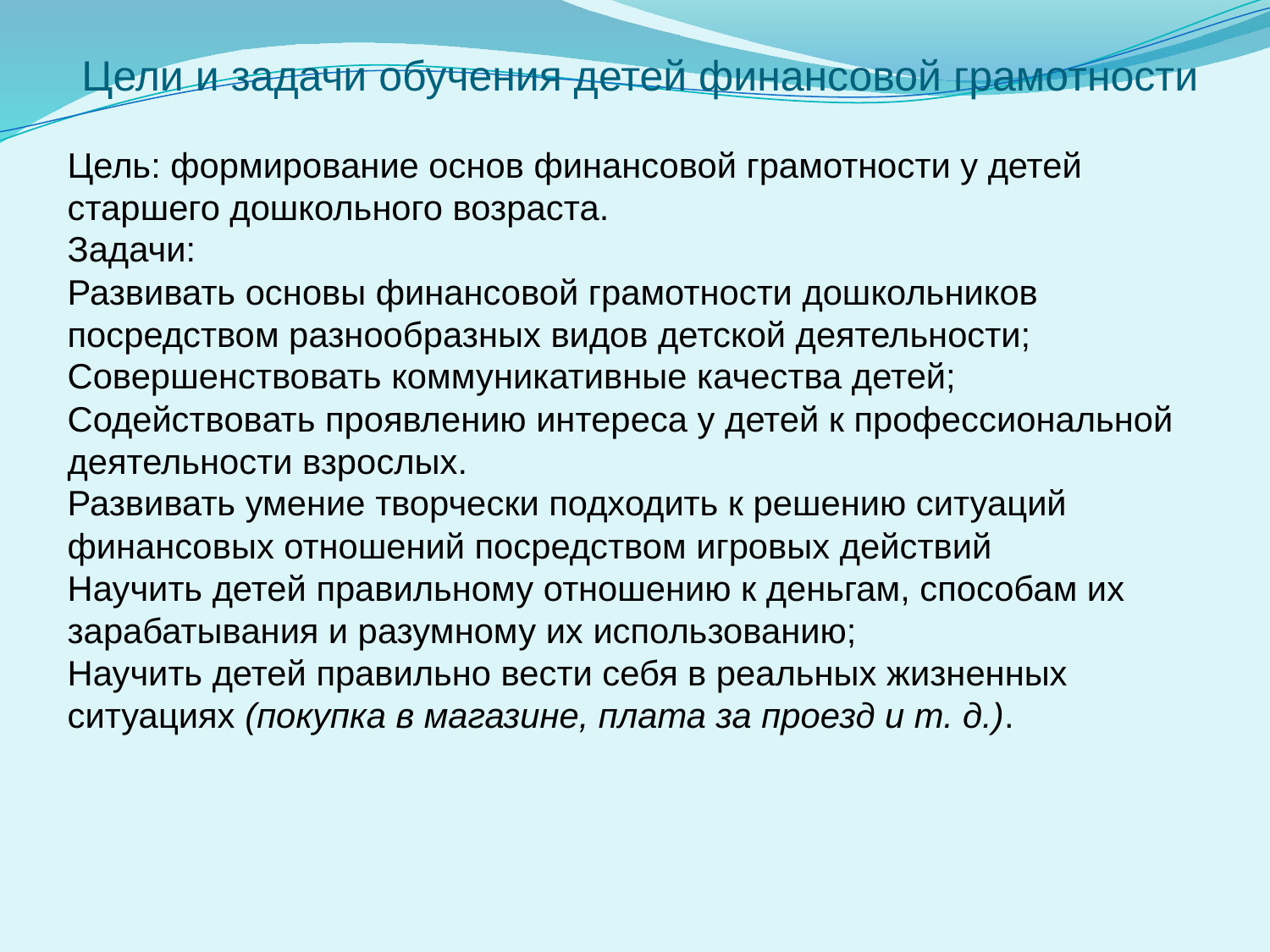

# Цели и задачи обучения детей финансовой грамотности
Цель: формирование основ финансовой грамотности у детей старшего дошкольного возраста.
Задачи:
Развивать основы финансовой грамотности дошкольников посредством разнообразных видов детской деятельности;
Совершенствовать коммуникативные качества детей;
Содействовать проявлению интереса у детей к профессиональной деятельности взрослых.
Развивать умение творчески подходить к решению ситуаций финансовых отношений посредством игровых действий
Научить детей правильному отношению к деньгам, способам их зарабатывания и разумному их использованию;
Научить детей правильно вести себя в реальных жизненных ситуациях (покупка в магазине, плата за проезд и т. д.).